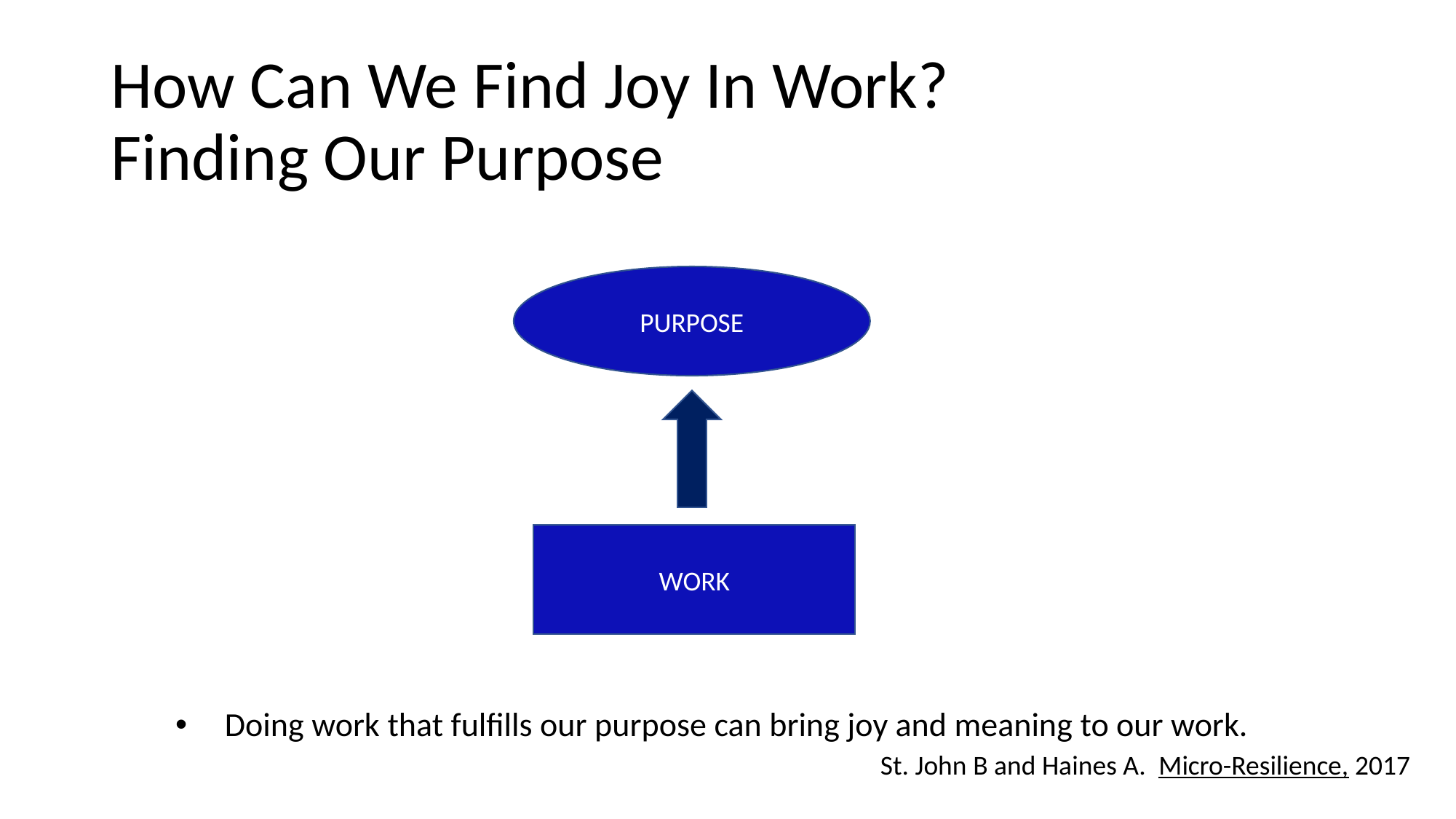

# How Can We Find Joy In Work? Finding Our Purpose

Doing work that fulfills our purpose can bring joy and meaning to our work.

PURPOSE

WORK
St. John B and Haines A.  Micro-Resilience, 2017